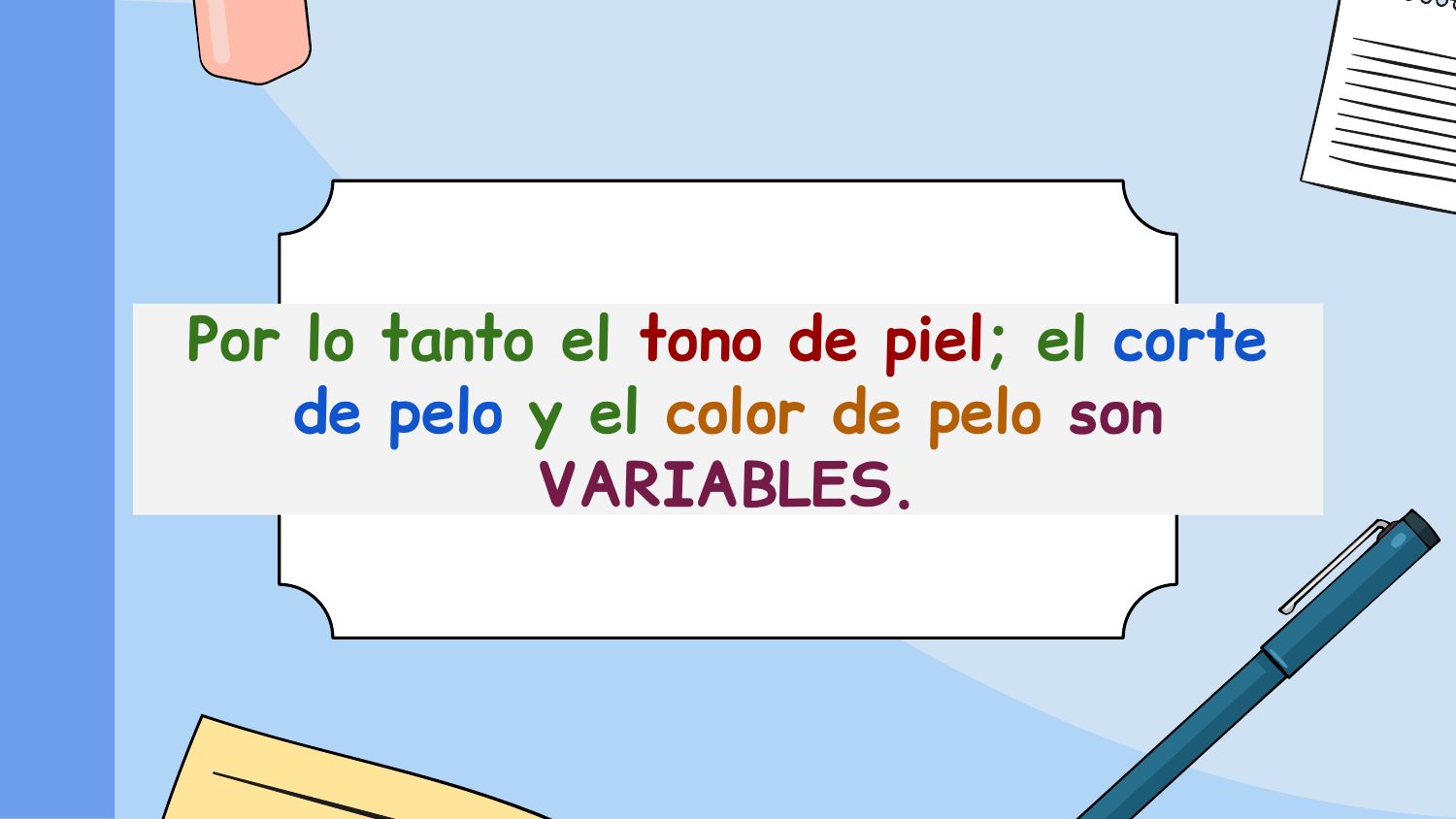

# Por lo tanto el tono de piel; el corte de pelo y el color de pelo son VARIABLES.